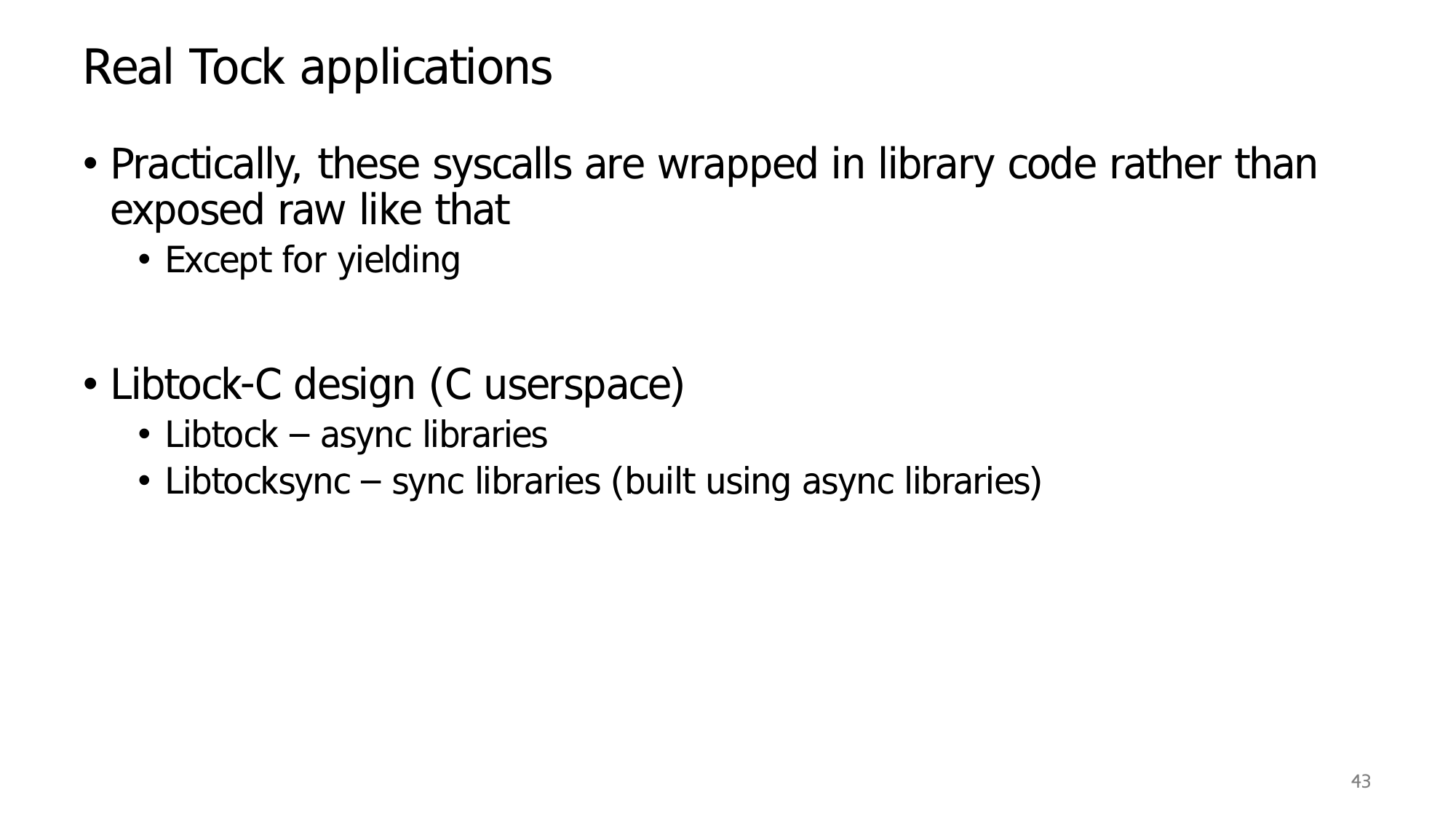

# Real Tock applications
Practically, these syscalls are wrapped in library code rather than exposed raw like that
Except for yielding

Libtock-C design (C userspace)
Libtock – async libraries
Libtocksync – sync libraries (built using async libraries)
43